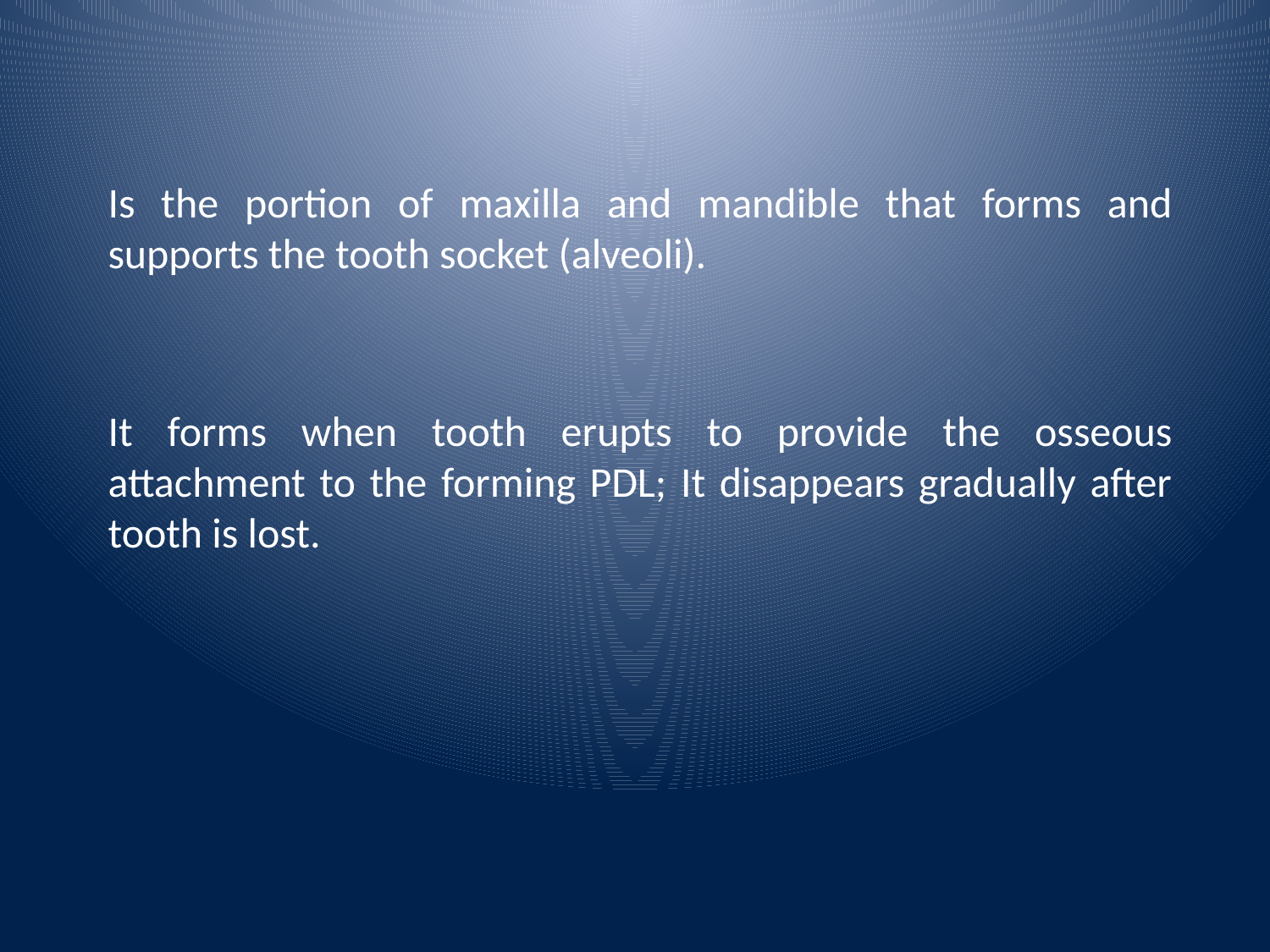

#
Is the portion of maxilla and mandible that forms and supports the tooth socket (alveoli).

It forms when tooth erupts to provide the osseous attachment to the forming PDL; It disappears gradually after tooth is lost.